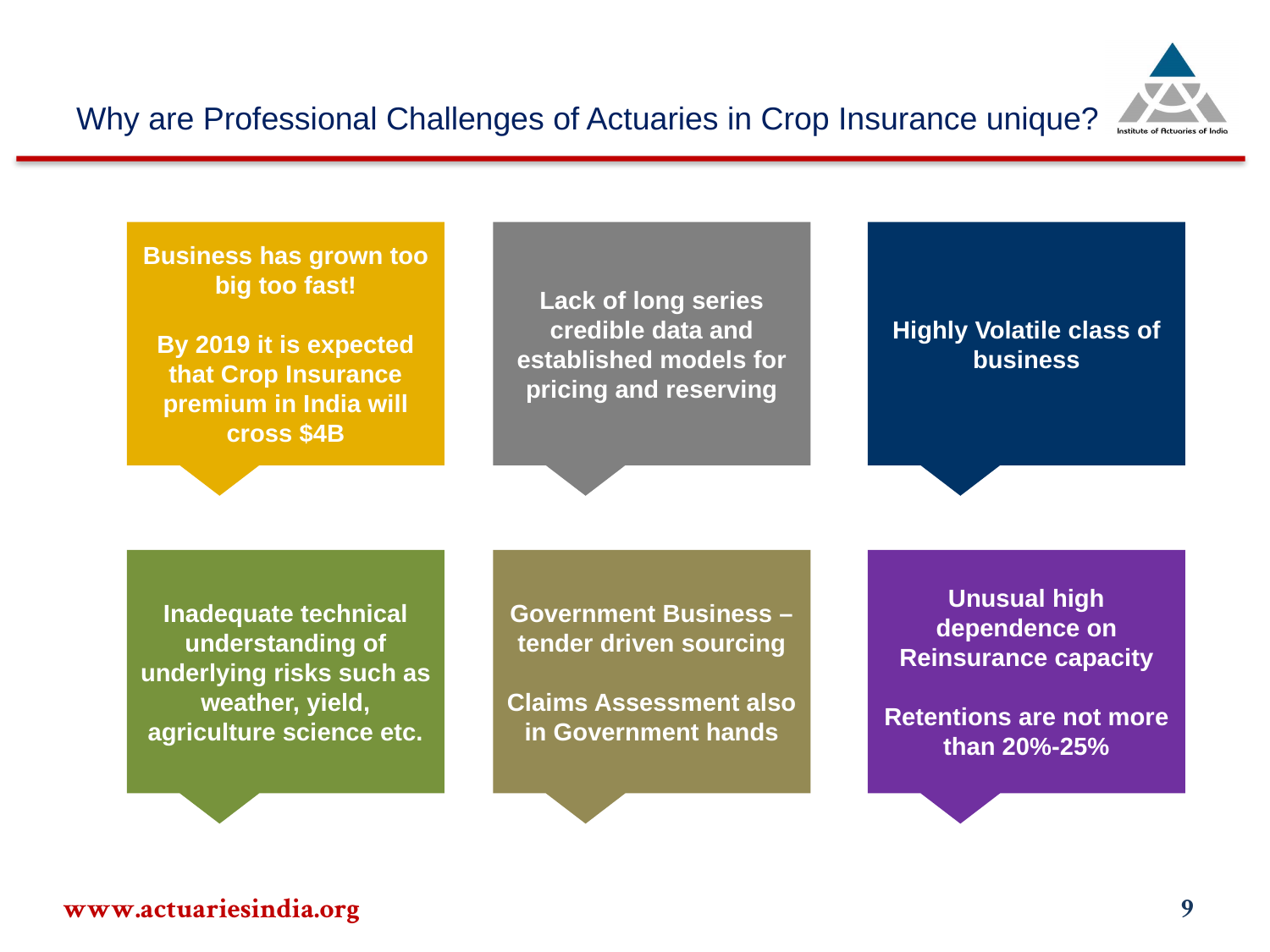

# Why are Professional Challenges of Actuaries in Crop Insurance unique?
Business has grown too big too fast!

By 2019 it is expected that Crop Insurance premium in India will cross $4B
Lack of long series credible data and established models for pricing and reserving
Highly Volatile class of business
Inadequate technical understanding of underlying risks such as weather, yield, agriculture science etc.
Government Business – tender driven sourcing

Claims Assessment also in Government hands
Unusual high dependence on Reinsurance capacity

Retentions are not more than 20%-25%
www.actuariesindia.org
9